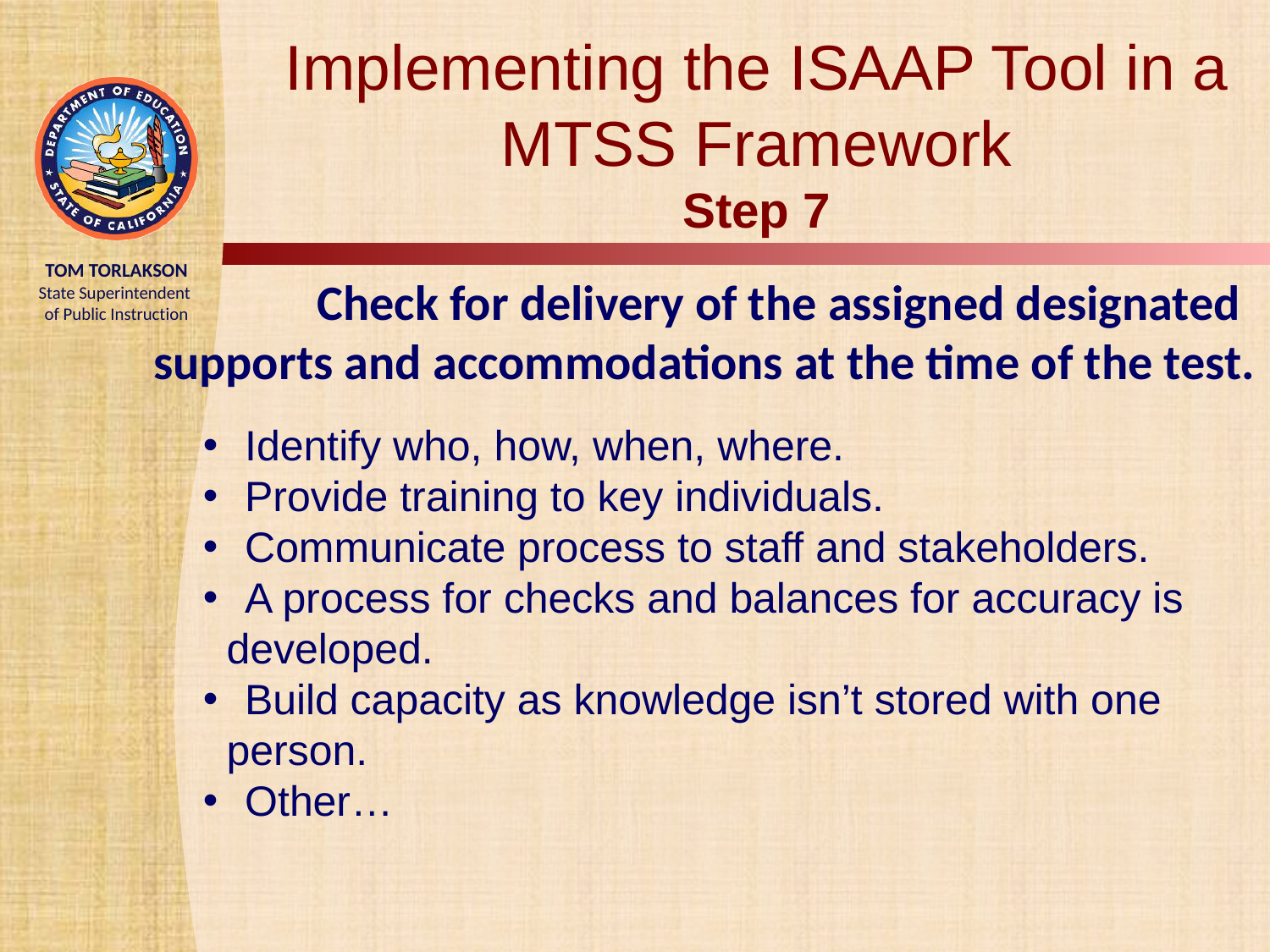

# Implementing the ISAAP Tool in a MTSS Framework Step 7
		  Check for delivery of the assigned designated supports and accommodations at the time of the test.
 Identify who, how, when, where.
 Provide training to key individuals.
 Communicate process to staff and stakeholders.
 A process for checks and balances for accuracy is
  developed.
 Build capacity as knowledge isn’t stored with one
  person.
 Other…